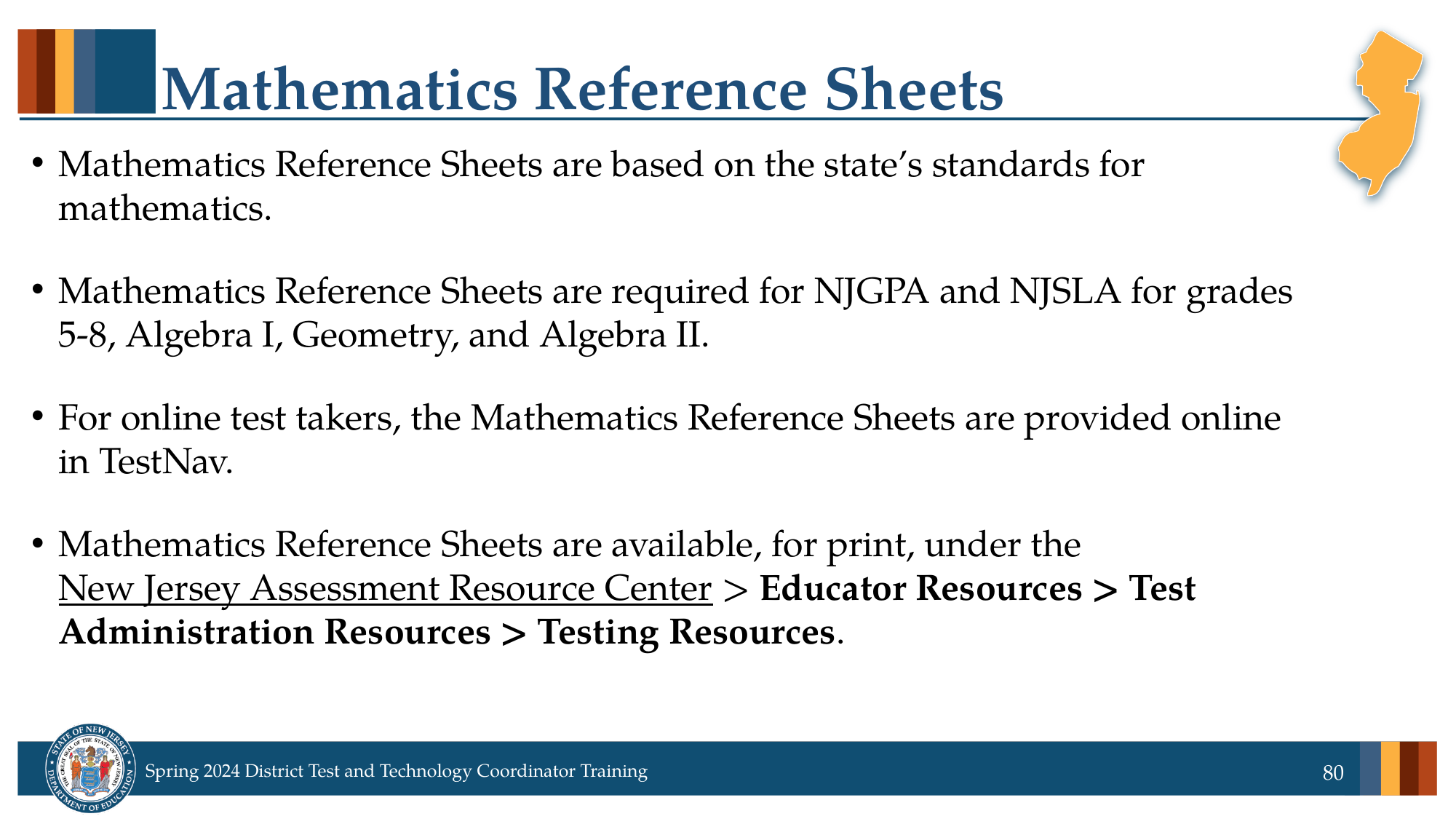

# Mathematics Reference Sheets
Mathematics Reference Sheets are based on the state’s standards for mathematics.
Mathematics Reference Sheets are required for NJGPA and NJSLA for grades 5-8, Algebra I, Geometry, and Algebra II.
For online test takers, the Mathematics Reference Sheets are provided online in TestNav.
Mathematics Reference Sheets are available, for print, under the New Jersey Assessment Resource Center > Educator Resources > Test Administration Resources > Testing Resources.
80